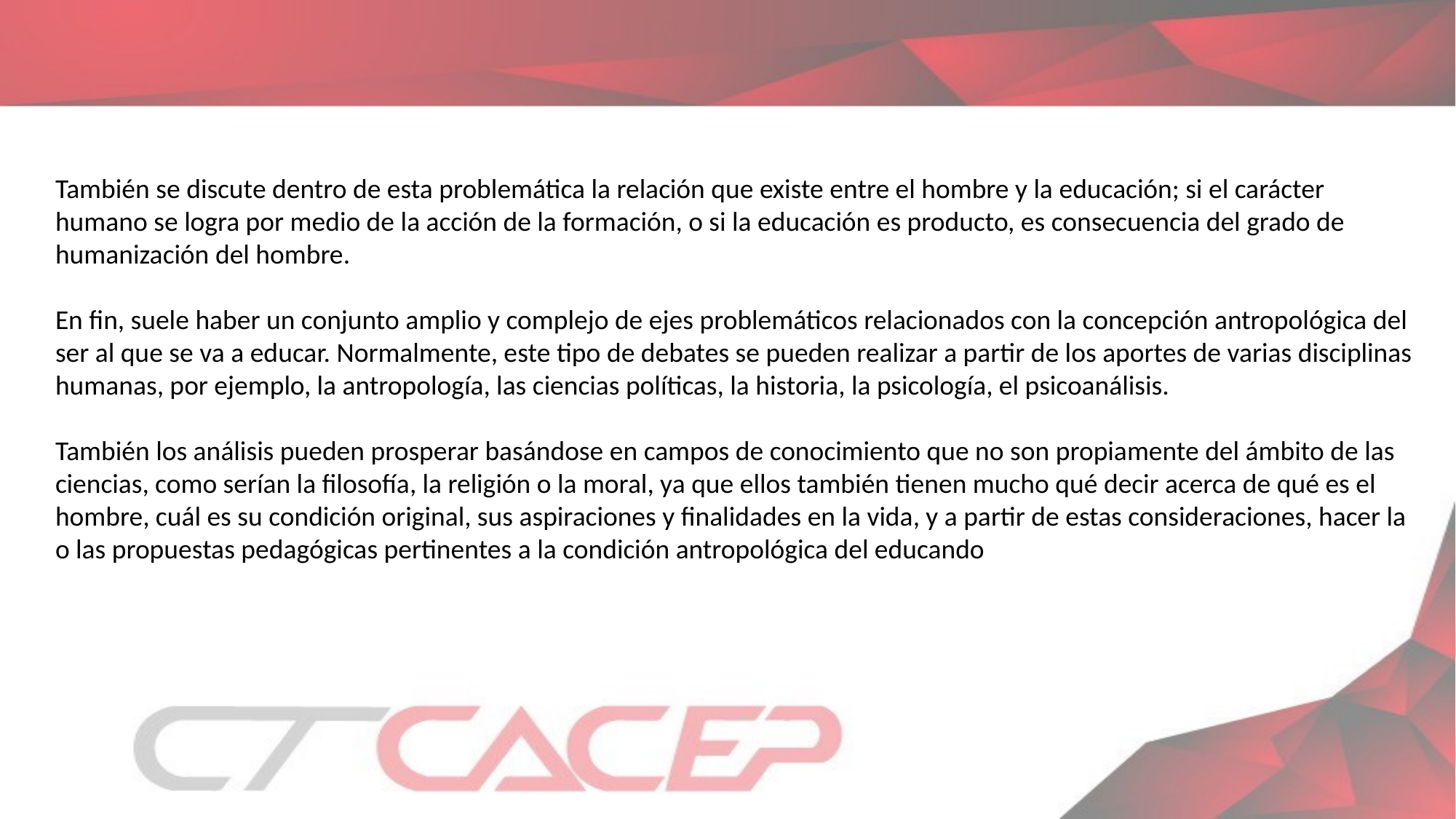

También se discute dentro de esta problemática la relación que existe entre el hombre y la educación; si el carácter humano se logra por medio de la acción de la formación, o si la educación es producto, es consecuencia del grado de humanización del hombre.

En fin, suele haber un conjunto amplio y complejo de ejes problemáticos relacionados con la concepción antropológica del ser al que se va a educar. Normalmente, este tipo de debates se pueden realizar a partir de los aportes de varias disciplinas humanas, por ejemplo, la antropología, las ciencias políticas, la historia, la psicología, el psicoanálisis.

También los análisis pueden prosperar basándose en campos de conocimiento que no son propiamente del ámbito de las ciencias, como serían la filosofía, la religión o la moral, ya que ellos también tienen mucho qué decir acerca de qué es el hombre, cuál es su condición original, sus aspiraciones y finalidades en la vida, y a partir de estas consideraciones, hacer la o las propuestas pedagógicas pertinentes a la condición antropológica del educando